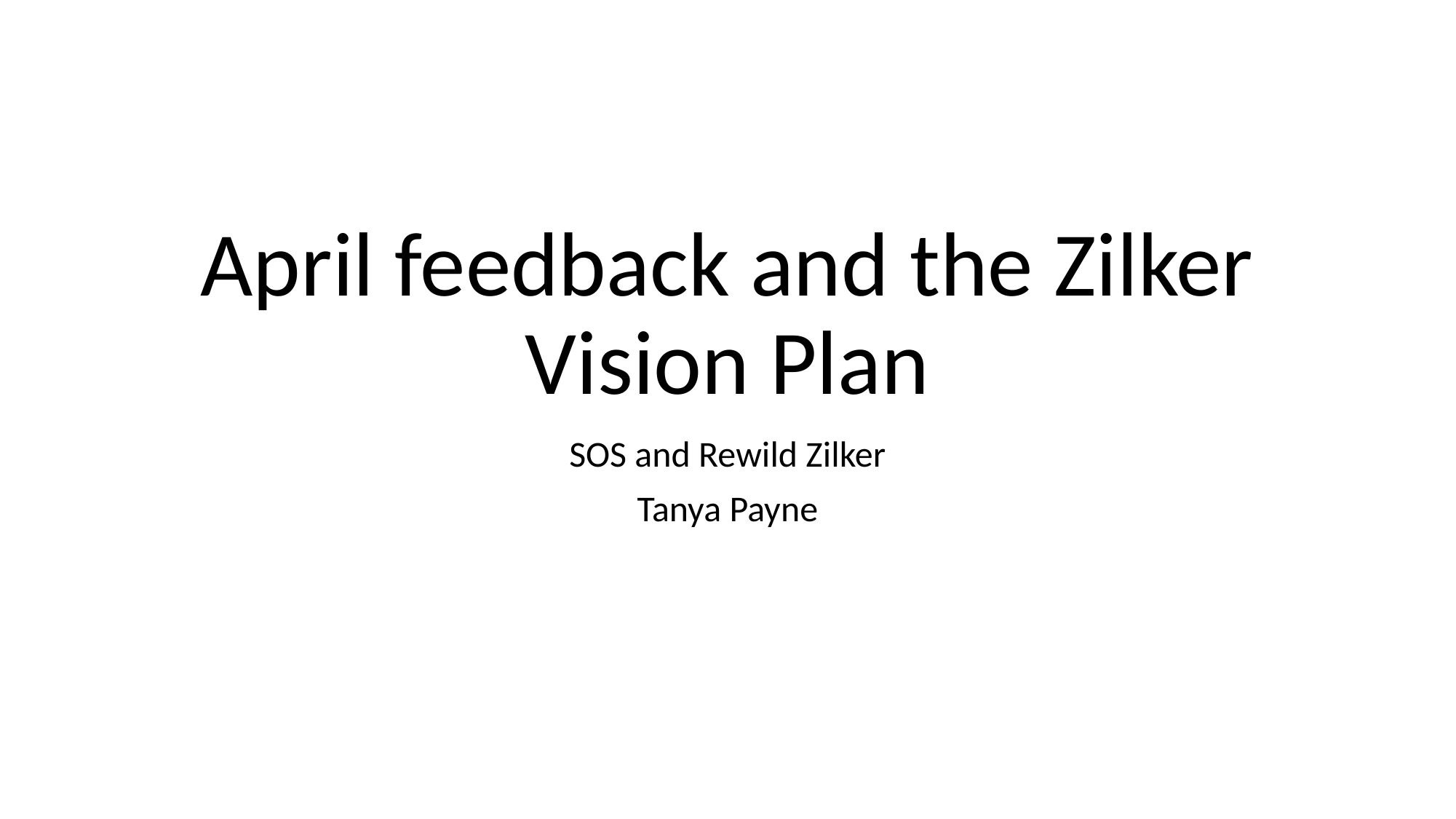

# April feedback and the Zilker Vision Plan
SOS and Rewild Zilker
Tanya Payne